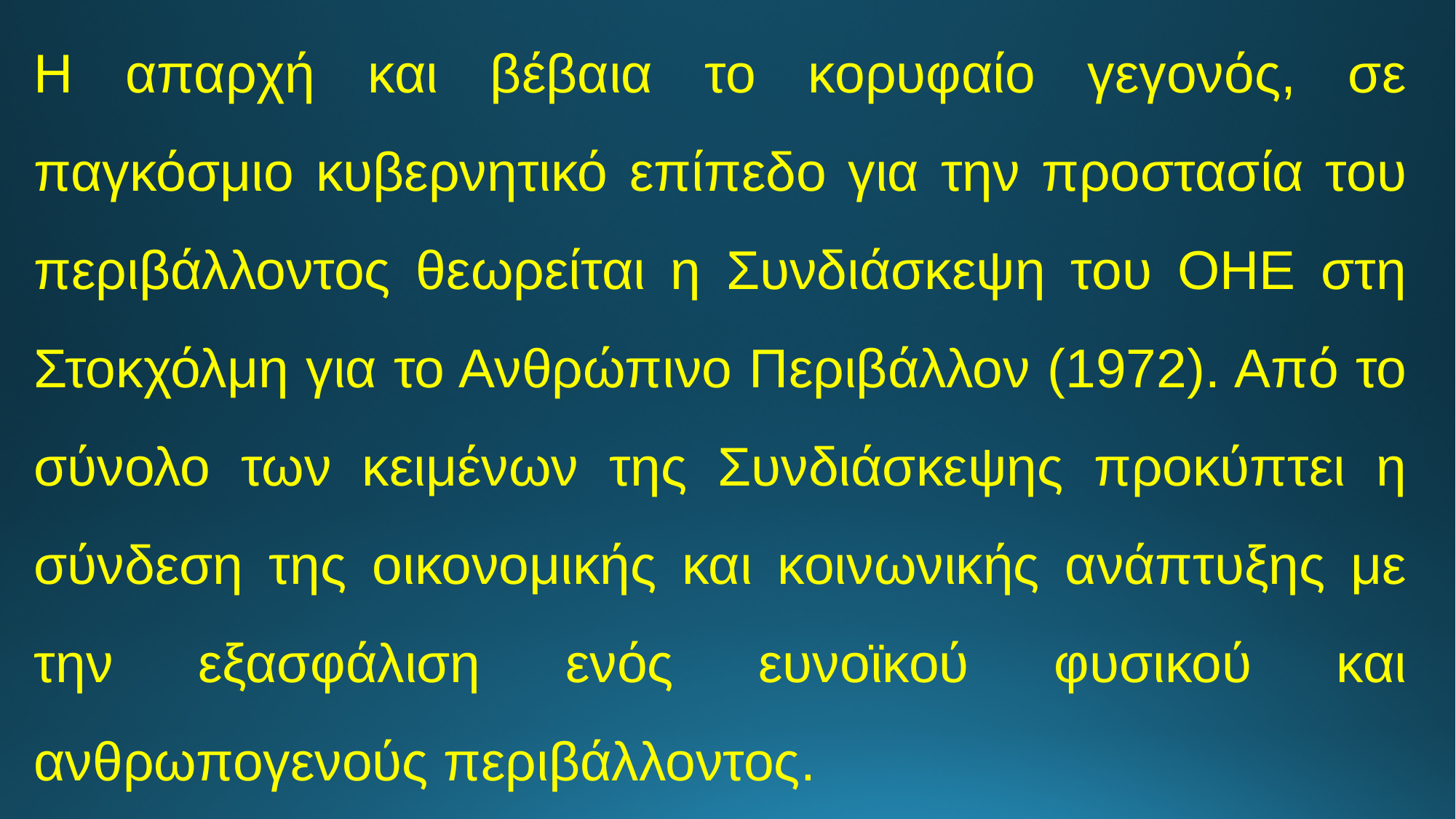

Η απαρχή και βέβαια το κορυφαίο γεγονός, σε παγκόσμιο κυβερνητικό επίπεδο για την προστασία του περιβάλλοντος θεωρείται η Συνδιάσκεψη του ΟΗΕ στη Στοκχόλμη για το Ανθρώπινο Περιβάλλον (1972). Από το σύνολο των κειμένων της Συνδιάσκεψης προκύπτει η σύνδεση της οικονομικής και κοινωνικής ανάπτυξης με την εξασφάλιση ενός ευνοϊκού φυσικού και ανθρωπογενούς περιβάλλοντος.